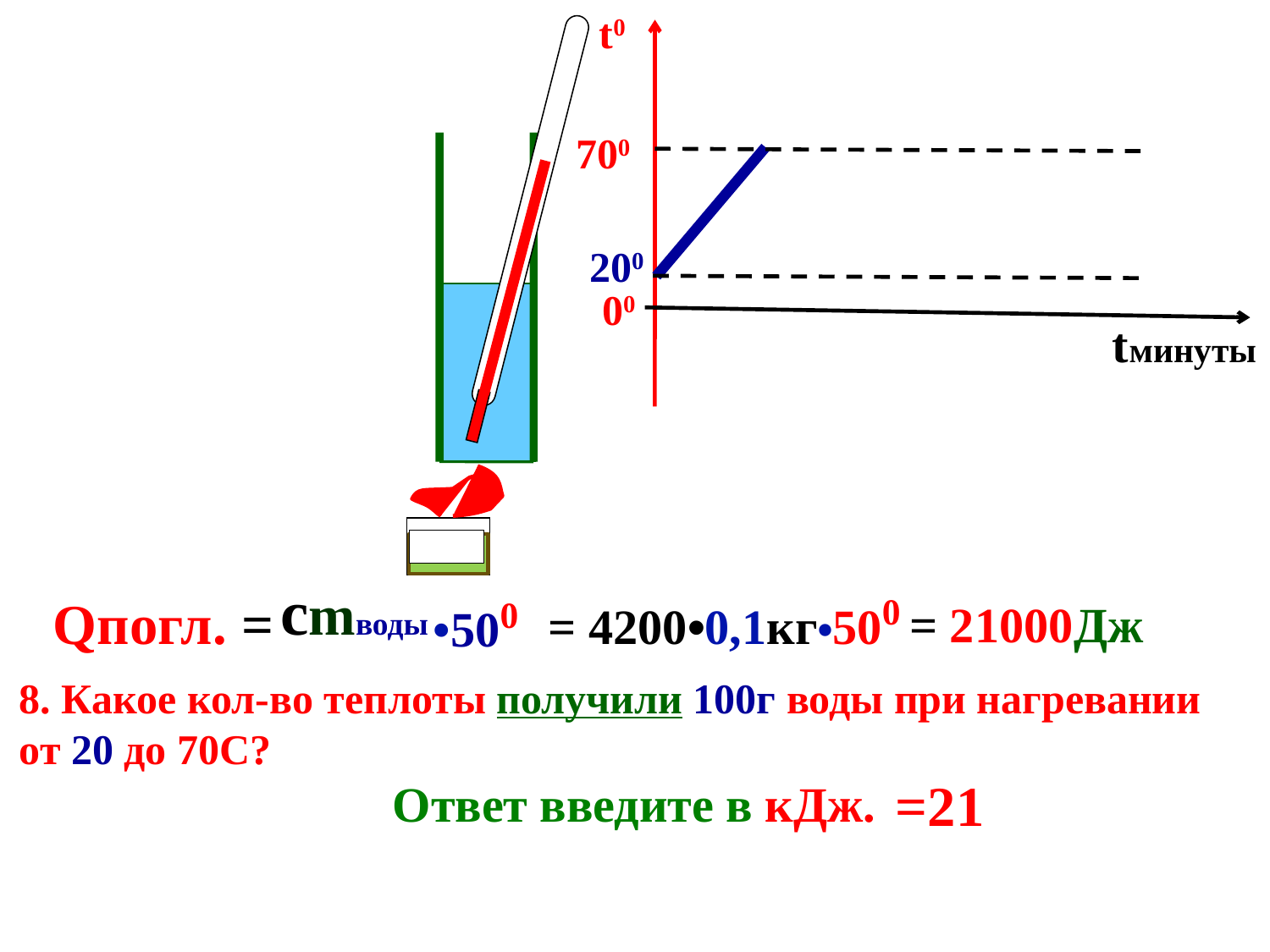

t0

700

200
00
tминуты

сmводы
= 4200•0,1кг•500
•500
Qпогл. =
= 21000Дж
8. Какое кол-во теплоты получили 100г воды при нагревании
от 20 до 70С?
   Ответ введите в кДж.
=21